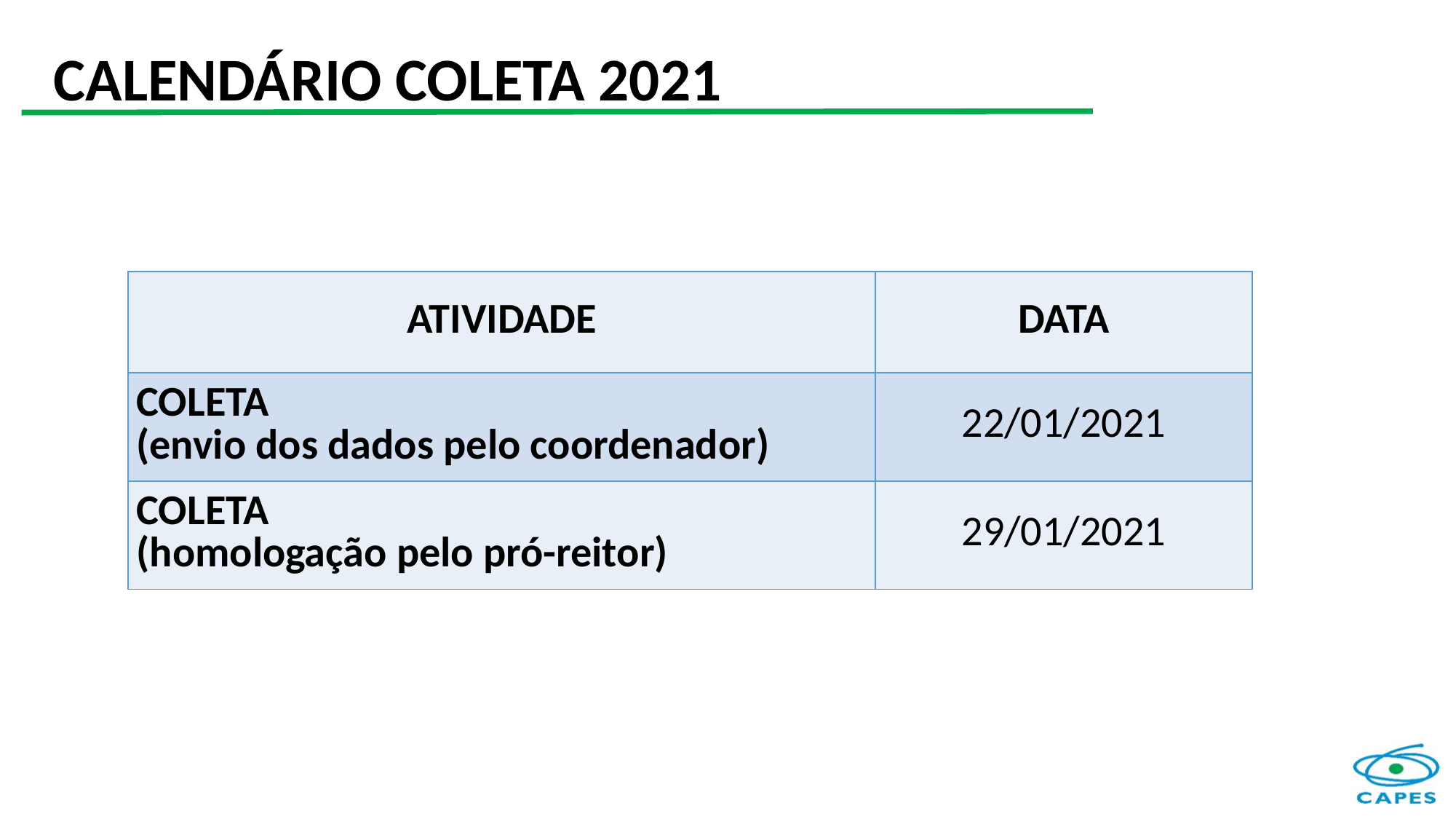

CALENDÁRIO COLETA 2021
| ATIVIDADE | DATA |
| --- | --- |
| COLETA (envio dos dados pelo coordenador) | 22/01/2021 |
| COLETA (homologação pelo pró-reitor) | 29/01/2021 |